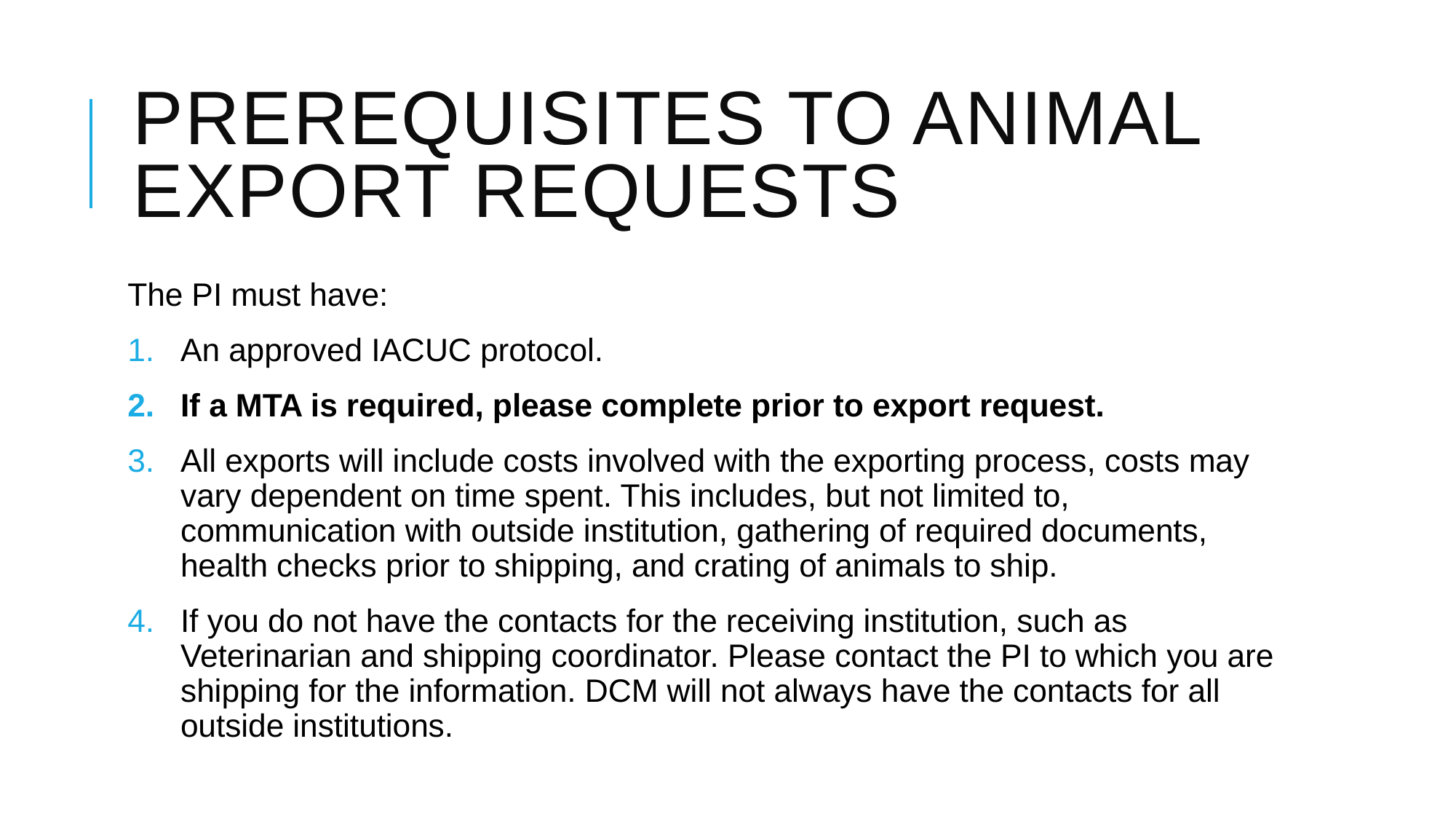

# Prerequisites to animal Export requests
The PI must have:
An approved IACUC protocol.
If a MTA is required, please complete prior to export request.
All exports will include costs involved with the exporting process, costs may vary dependent on time spent. This includes, but not limited to, communication with outside institution, gathering of required documents, health checks prior to shipping, and crating of animals to ship.
If you do not have the contacts for the receiving institution, such as Veterinarian and shipping coordinator. Please contact the PI to which you are shipping for the information. DCM will not always have the contacts for all outside institutions.